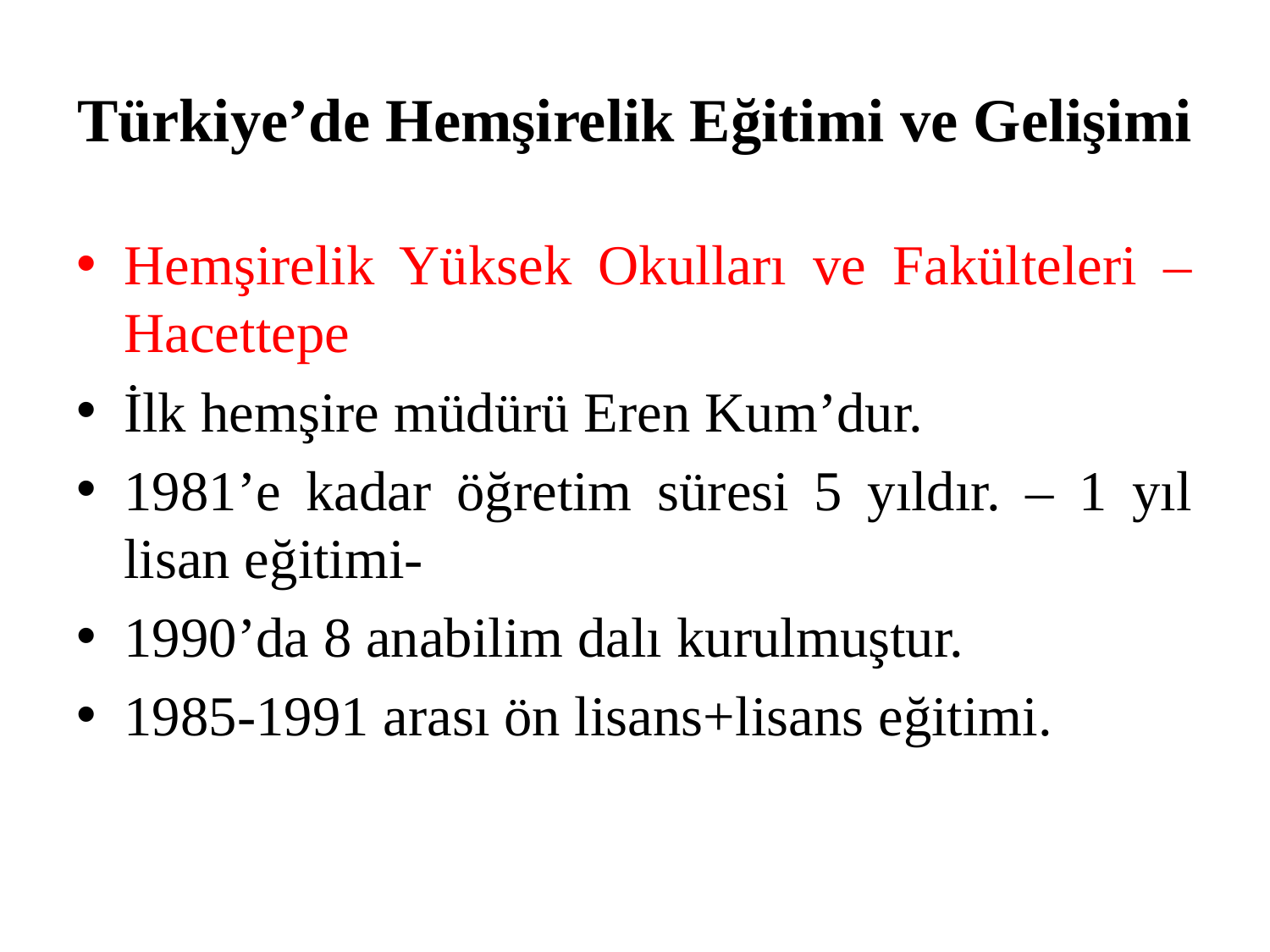

# Türkiye’de Hemşirelik Eğitimi ve Gelişimi
Hemşirelik Yüksek Okulları ve Fakülteleri – Hacettepe
İlk hemşire müdürü Eren Kum’dur.
1981’e kadar öğretim süresi 5 yıldır. – 1 yıl lisan eğitimi-
1990’da 8 anabilim dalı kurulmuştur.
1985-1991 arası ön lisans+lisans eğitimi.